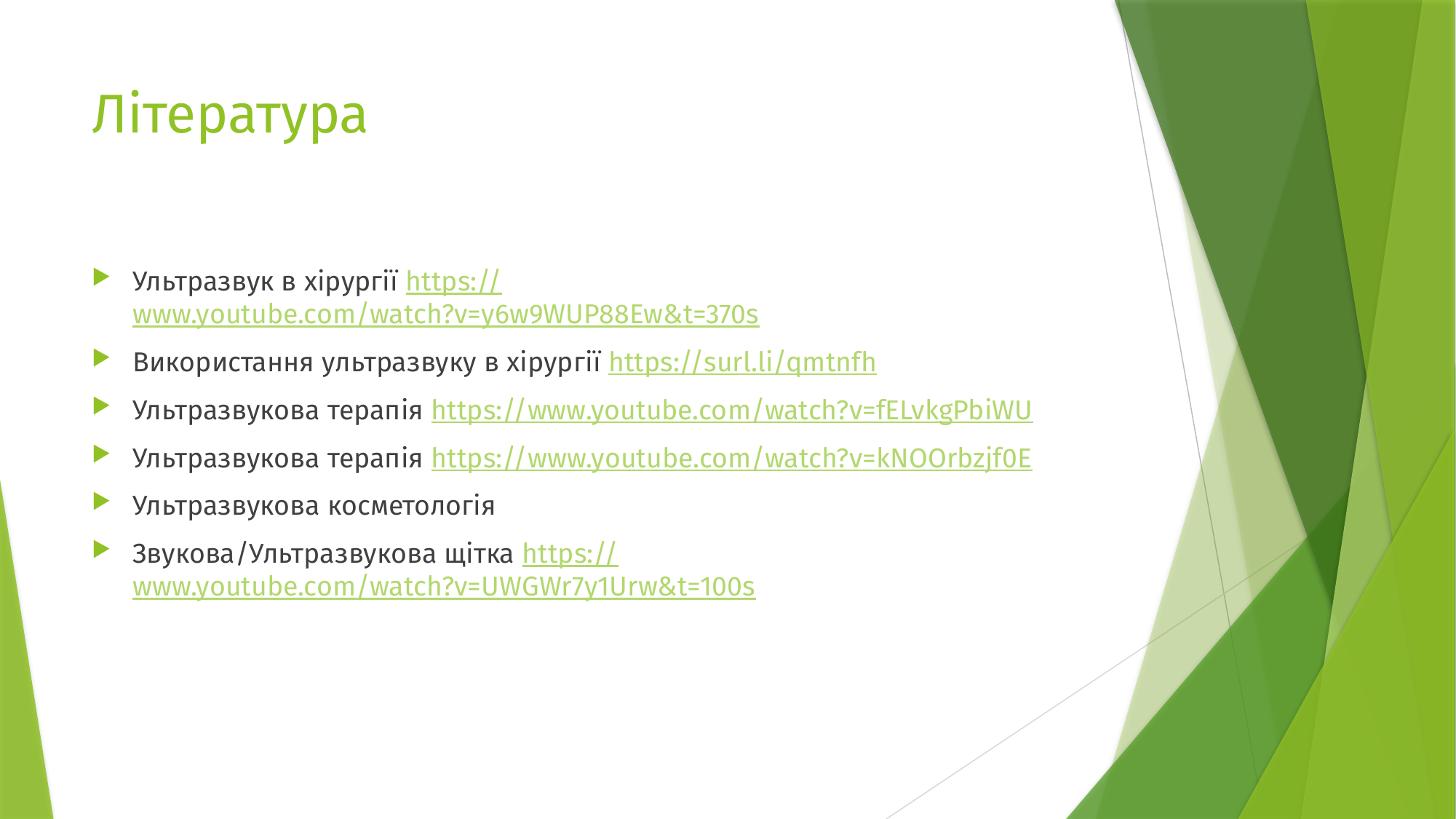

# Література
Ультразвук в хірургії https://www.youtube.com/watch?v=y6w9WUP88Ew&t=370s
Використання ультразвуку в хірургії https://surl.li/qmtnfh
Ультразвукова терапія https://www.youtube.com/watch?v=fELvkgPbiWU
Ультразвукова терапія https://www.youtube.com/watch?v=kNOOrbzjf0E
Ультразвукова косметологія
Звукова/Ультразвукова щітка https://www.youtube.com/watch?v=UWGWr7y1Urw&t=100s